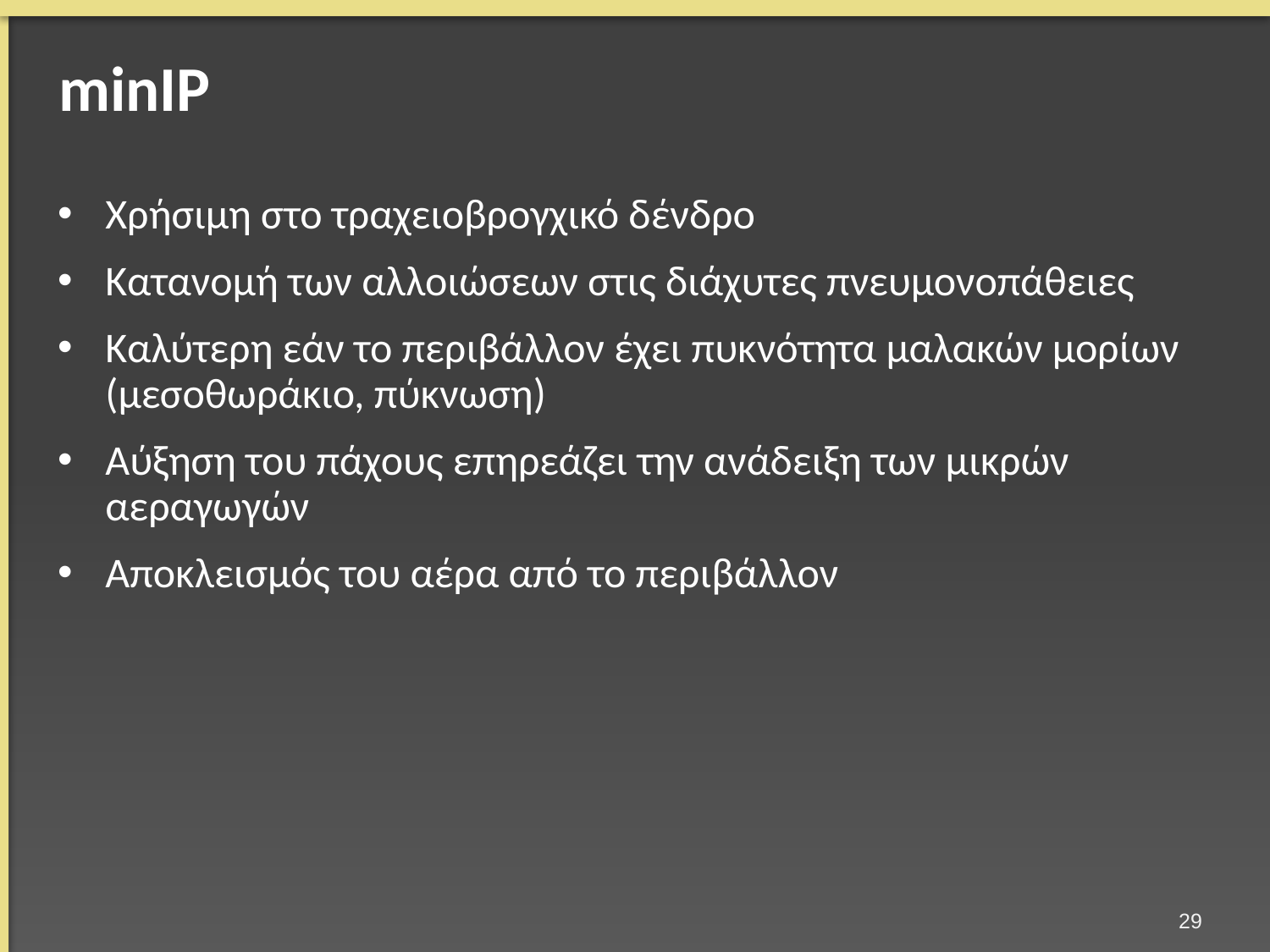

# minIP
Χρήσιμη στο τραχειοβρογχικό δένδρο
Κατανομή των αλλοιώσεων στις διάχυτες πνευμονοπάθειες
Καλύτερη εάν το περιβάλλον έχει πυκνότητα μαλακών μορίων (μεσοθωράκιο, πύκνωση)
Αύξηση του πάχους επηρεάζει την ανάδειξη των μικρών αεραγωγών
Αποκλεισμός του αέρα από το περιβάλλον
29